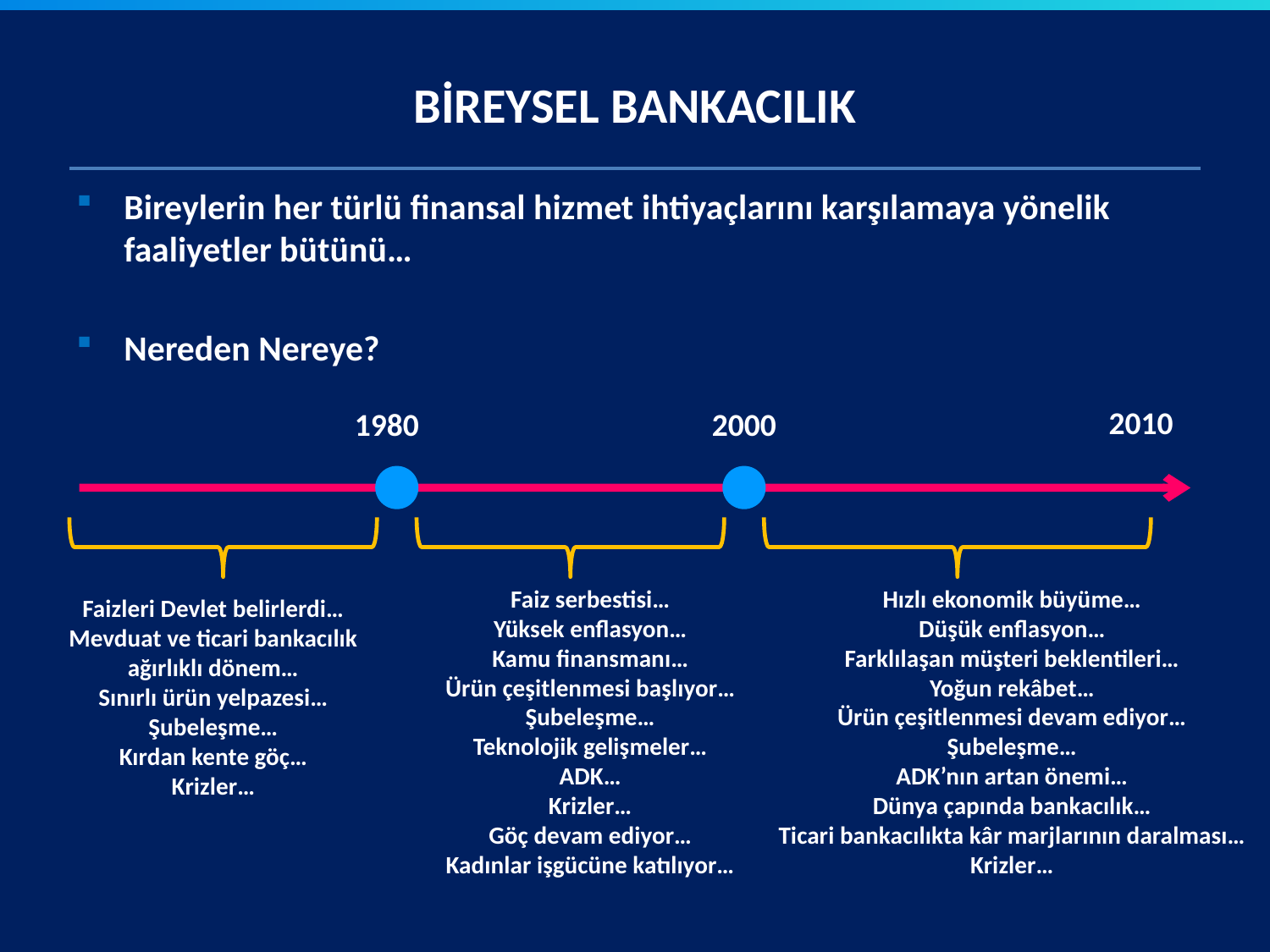

# BİREYSEL BANKACILIK

Bireylerin her türlü finansal hizmet ihtiyaçlarını karşılamaya yönelik faaliyetler bütünü…

Nereden Nereye?

2010
1980
2000

Faiz serbestisi…
Yüksek enflasyon…
Kamu finansmanı…
Ürün çeşitlenmesi başlıyor…
Şubeleşme…
Teknolojik gelişmeler…
ADK…
Krizler…
Göç devam ediyor…
Kadınlar işgücüne katılıyor…
Hızlı ekonomik büyüme…
Düşük enflasyon…
Farklılaşan müşteri beklentileri…
Yoğun rekâbet…
Ürün çeşitlenmesi devam ediyor…
Şubeleşme…
ADK’nın artan önemi…
Dünya çapında bankacılık…
Ticari bankacılıkta kâr marjlarının daralması…
Krizler…
Faizleri Devlet belirlerdi…
Mevduat ve ticari bankacılık ağırlıklı dönem…
Sınırlı ürün yelpazesi…
Şubeleşme…
Kırdan kente göç…
Krizler…